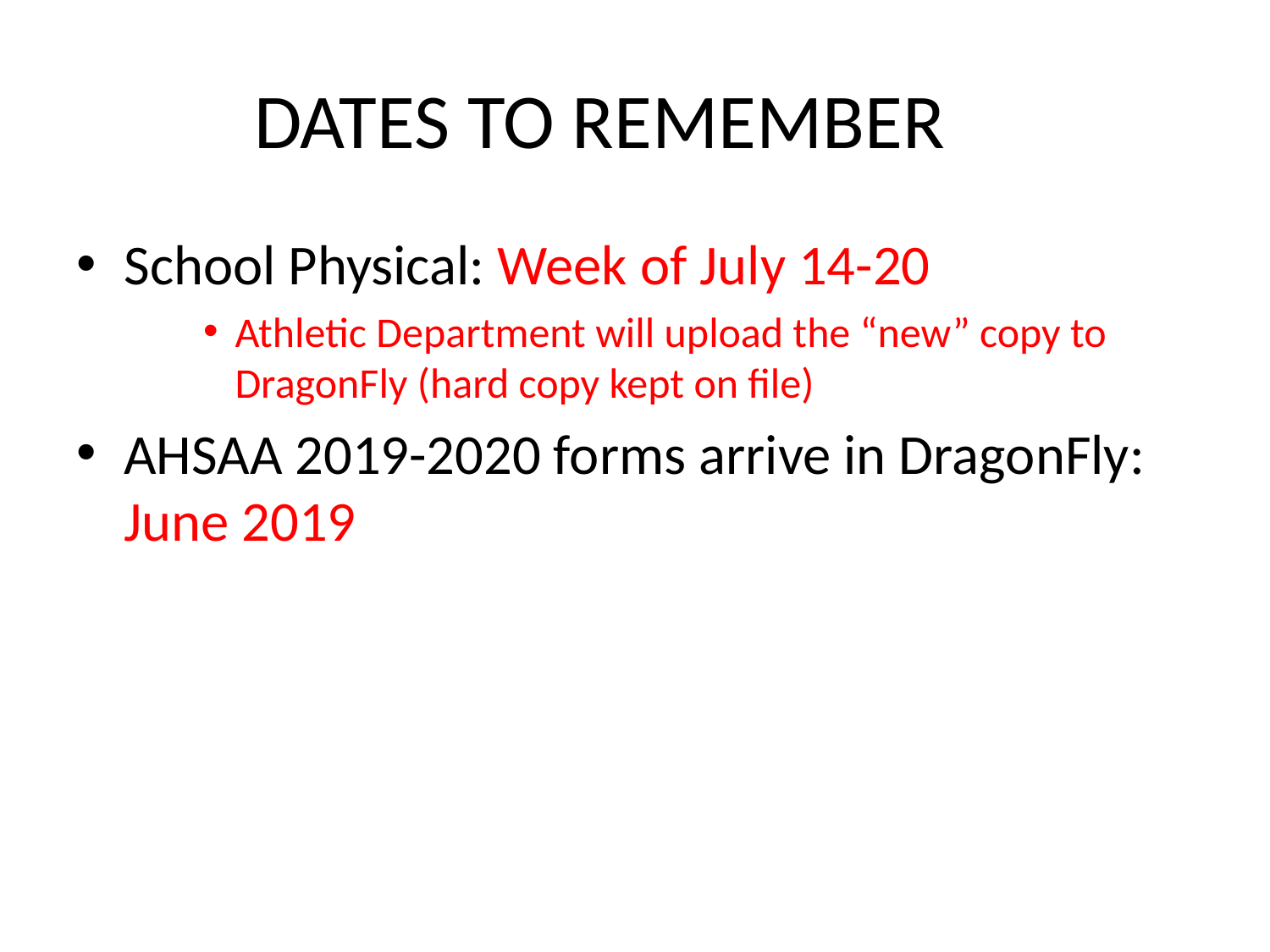

# DATES TO REMEMBER
School Physical: Week of July 14-20
Athletic Department will upload the “new” copy to DragonFly (hard copy kept on file)
AHSAA 2019-2020 forms arrive in DragonFly: June 2019